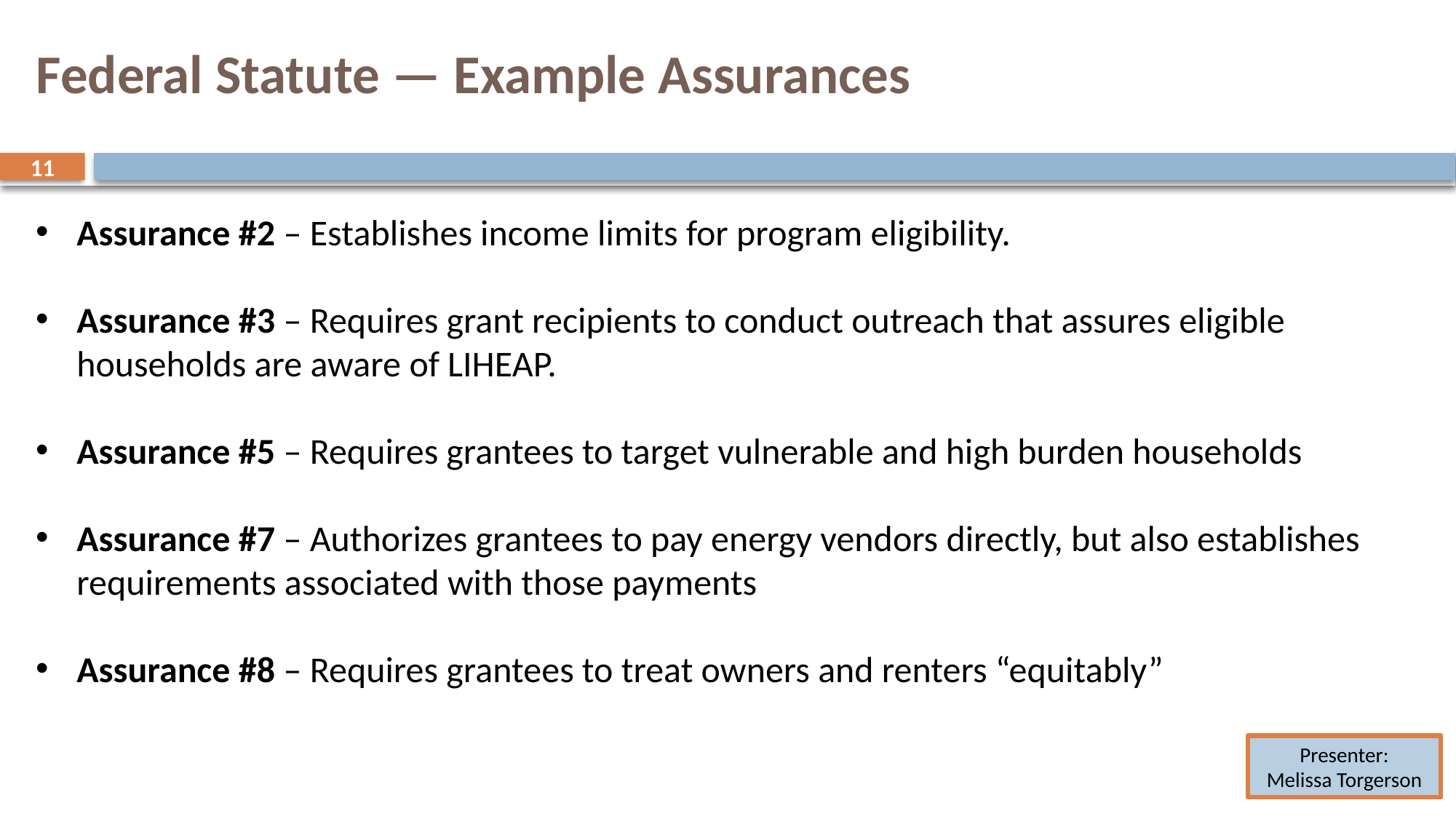

# Federal Statute — Example Assurances
11
11

Assurance #2 – Establishes income limits for program eligibility.

Assurance #3 – Requires grant recipients to conduct outreach that assures eligible households are aware of LIHEAP.

Assurance #5 – Requires grantees to target vulnerable and high burden households

Assurance #7 – Authorizes grantees to pay energy vendors directly, but also establishes requirements associated with those payments

Assurance #8 – Requires grantees to treat owners and renters “equitably”

Presenter:
Melissa Torgerson